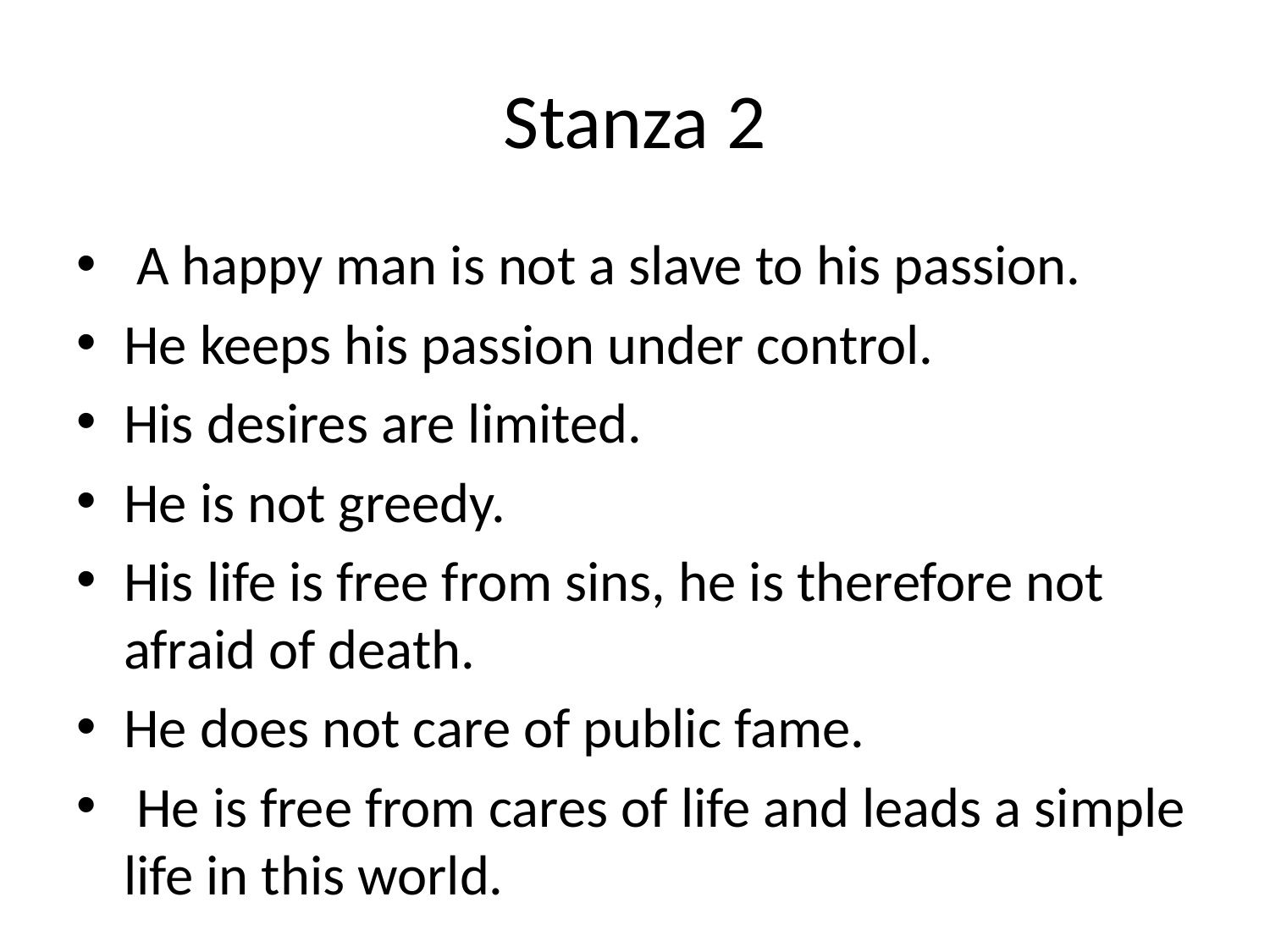

# Stanza 2
 A happy man is not a slave to his passion.
He keeps his passion under control.
His desires are limited.
He is not greedy.
His life is free from sins, he is therefore not afraid of death.
He does not care of public fame.
 He is free from cares of life and leads a simple life in this world.